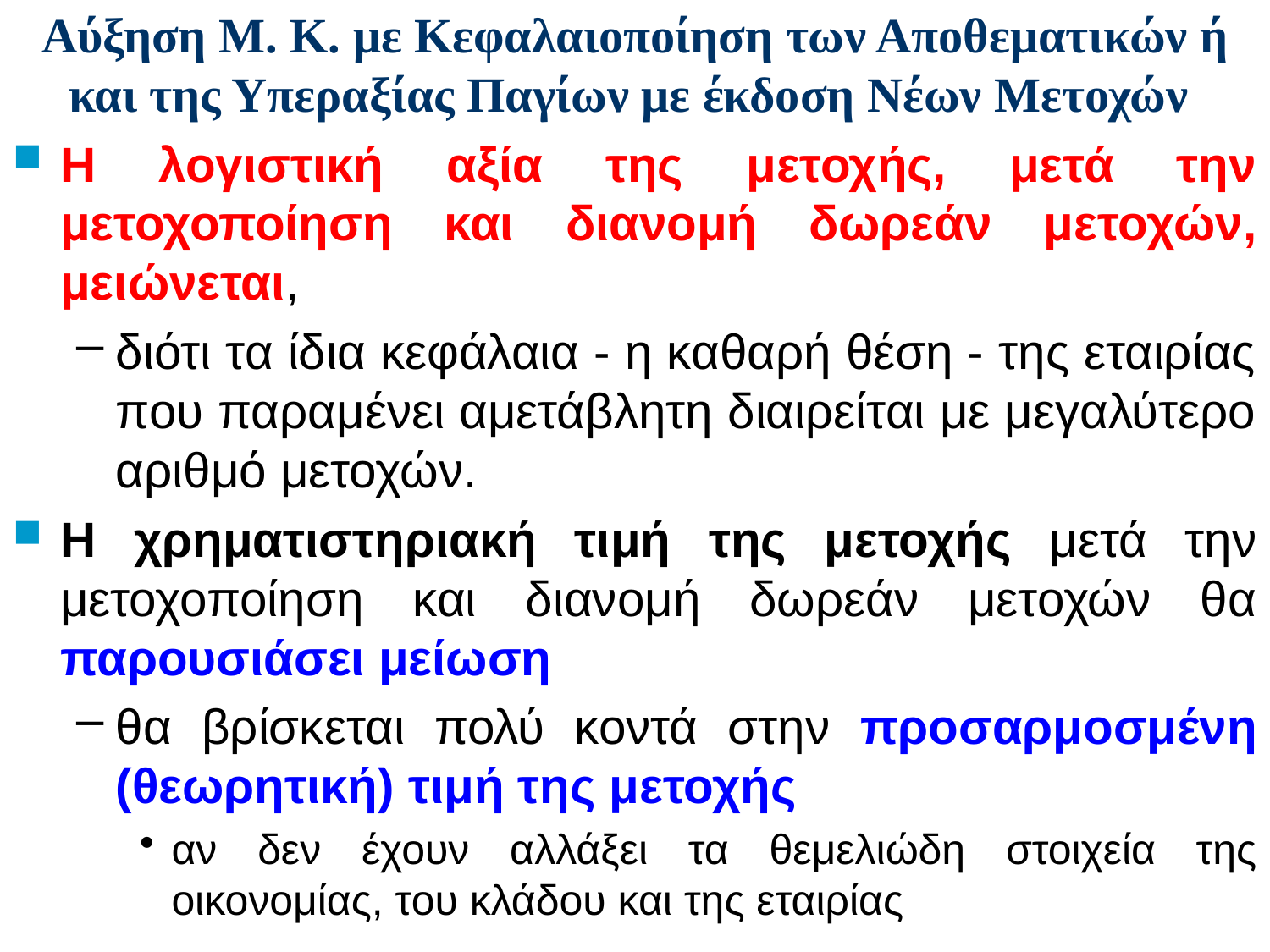

# Αύξηση Μ. K. με Κεφαλαιοποίηση των Αποθεματικών ή και της Υπεραξίας Παγίων με έκδοση Νέων Μετοχών
Η λογιστική αξία της μετοχής, μετά την μετοχοποίηση και διανομή δωρεάν μετοχών, μειώνεται,
διότι τα ίδια κεφάλαια - η καθαρή θέση - της εταιρίας που παραμένει αμετάβλητη διαιρείται με μεγαλύτερο αριθμό μετοχών.
Η χρηματιστηριακή τιμή της μετοχής μετά την μετοχοποίηση και διανομή δωρεάν μετοχών θα παρουσιάσει μείωση
θα βρίσκεται πολύ κοντά στην προσαρμοσμένη (θεωρητική) τιμή της μετοχής
αν δεν έχουν αλλάξει τα θεμελιώδη στοιχεία της οικονομίας, του κλάδου και της εταιρίας